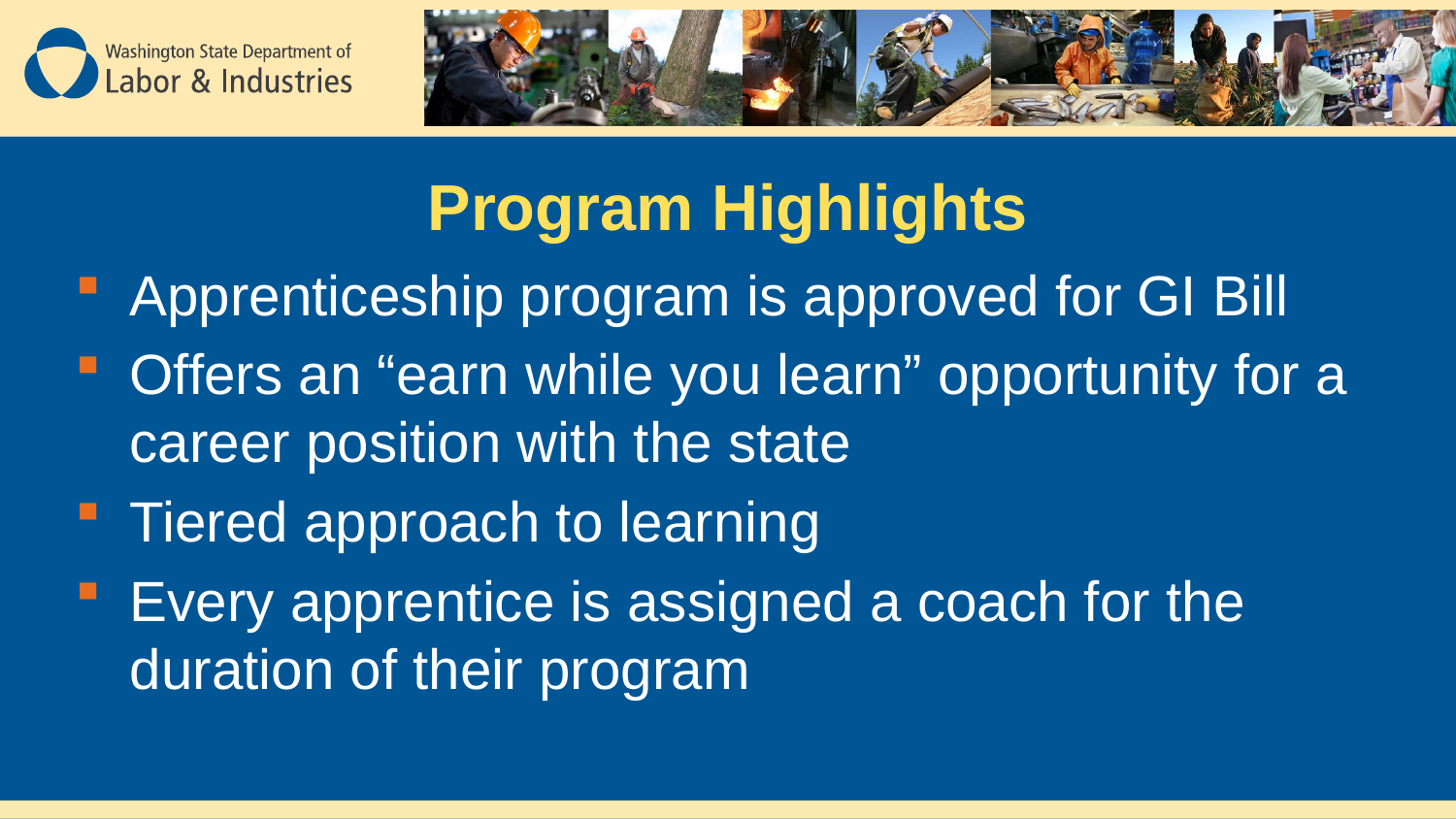

# Program Highlights
Apprenticeship program is approved for GI Bill
Offers an “earn while you learn” opportunity for a career position with the state
Tiered approach to learning
Every apprentice is assigned a coach for the duration of their program